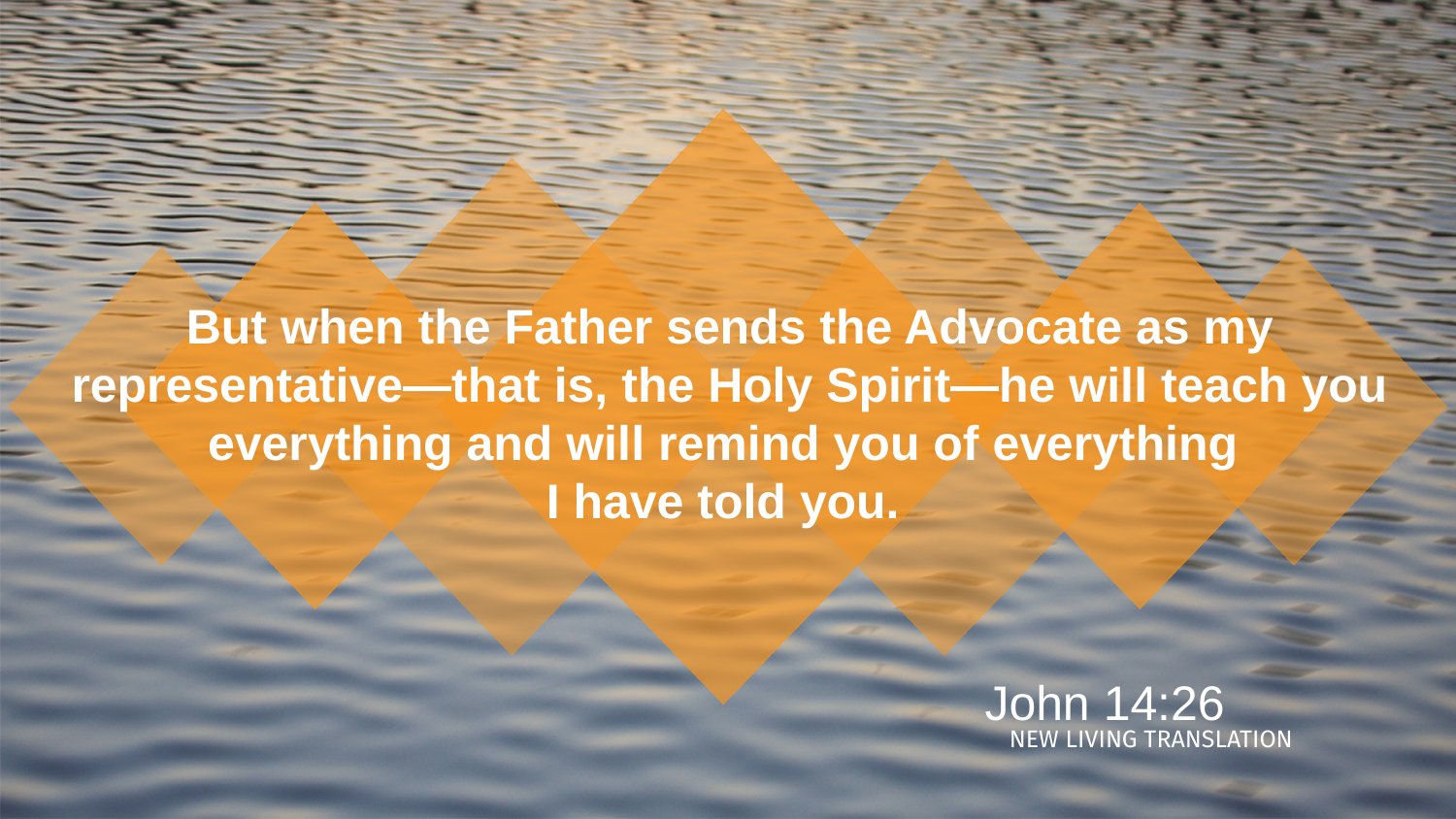

But when the Father sends the Advocate as my representative—that is, the Holy Spirit—he will teach you everything and will remind you of everything
I have told you.
John 14:26
NEW LIVING TRANSLATION